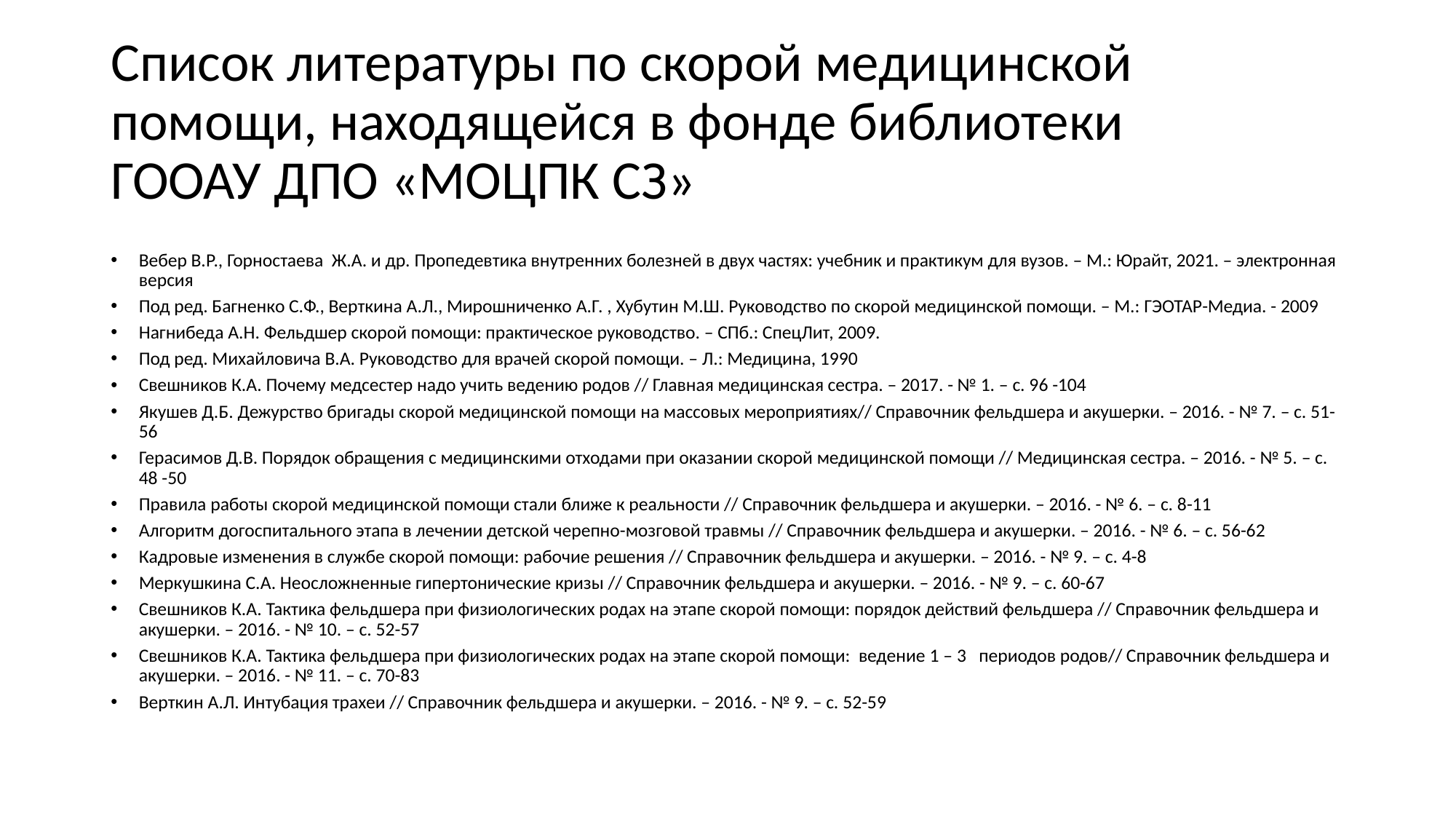

# Список литературы по скорой медицинской помощи, находящейся в фонде библиотеки ГООАУ ДПО «МОЦПК СЗ»

Вебер В.Р., Горностаева  Ж.А. и др. Пропедевтика внутренних болезней в двух частях: учебник и практикум для вузов. – М.: Юрайт, 2021. – электронная версия
Под ред. Багненко С.Ф., Верткина А.Л., Мирошниченко А.Г. , Хубутин М.Ш. Руководство по скорой медицинской помощи. – М.: ГЭОТАР-Медиа. - 2009
Нагнибеда А.Н. Фельдшер скорой помощи: практическое руководство. – СПб.: СпецЛит, 2009.
Под ред. Михайловича В.А. Руководство для врачей скорой помощи. – Л.: Медицина, 1990
Свешников К.А. Почему медсестер надо учить ведению родов // Главная медицинская сестра. – 2017. - № 1. – с. 96 -104
Якушев Д.Б. Дежурство бригады скорой медицинской помощи на массовых мероприятиях// Справочник фельдшера и акушерки. – 2016. - № 7. – с. 51-56
Герасимов Д.В. Порядок обращения с медицинскими отходами при оказании скорой медицинской помощи // Медицинская сестра. – 2016. - № 5. – с. 48 -50
Правила работы скорой медицинской помощи стали ближе к реальности // Справочник фельдшера и акушерки. – 2016. - № 6. – с. 8-11
Алгоритм догоспитального этапа в лечении детской черепно-мозговой травмы // Справочник фельдшера и акушерки. – 2016. - № 6. – с. 56-62
Кадровые изменения в службе скорой помощи: рабочие решения // Справочник фельдшера и акушерки. – 2016. - № 9. – с. 4-8
Меркушкина С.А. Неосложненные гипертонические кризы // Справочник фельдшера и акушерки. – 2016. - № 9. – с. 60-67
Свешников К.А. Тактика фельдшера при физиологических родах на этапе скорой помощи: порядок действий фельдшера // Справочник фельдшера и акушерки. – 2016. - № 10. – с. 52-57
Свешников К.А. Тактика фельдшера при физиологических родах на этапе скорой помощи:  ведение 1 – 3   периодов родов// Справочник фельдшера и акушерки. – 2016. - № 11. – с. 70-83
Верткин А.Л. Интубация трахеи // Справочник фельдшера и акушерки. – 2016. - № 9. – с. 52-59